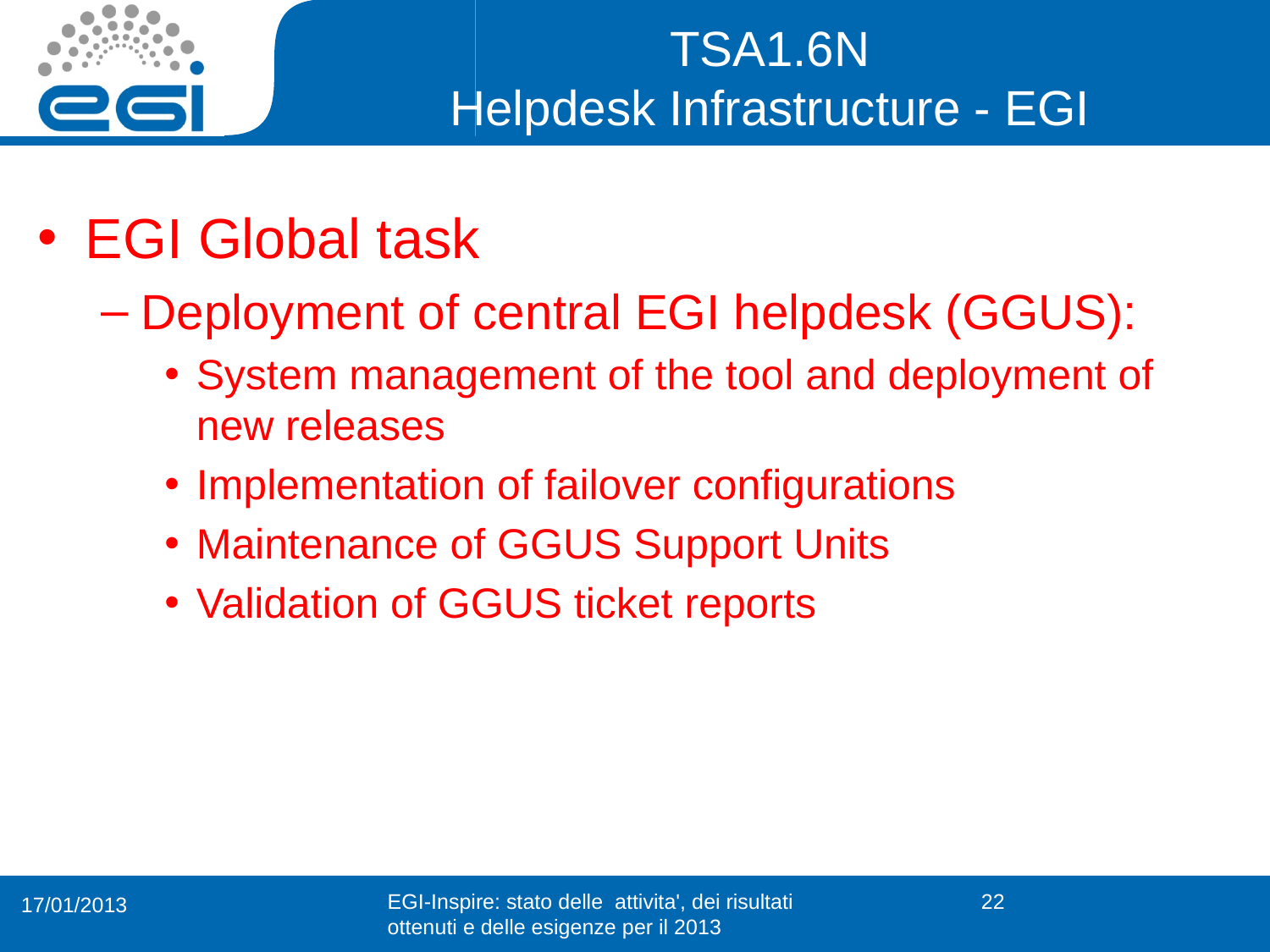

# TSA1.6N Helpdesk Infrastructure - EGI
EGI Global task
Deployment of central EGI helpdesk (GGUS):
System management of the tool and deployment of new releases
Implementation of failover configurations
Maintenance of GGUS Support Units
Validation of GGUS ticket reports

EGI-Inspire: stato delle  attivita', dei risultati ottenuti e delle esigenze per il 2013
22
17/01/2013